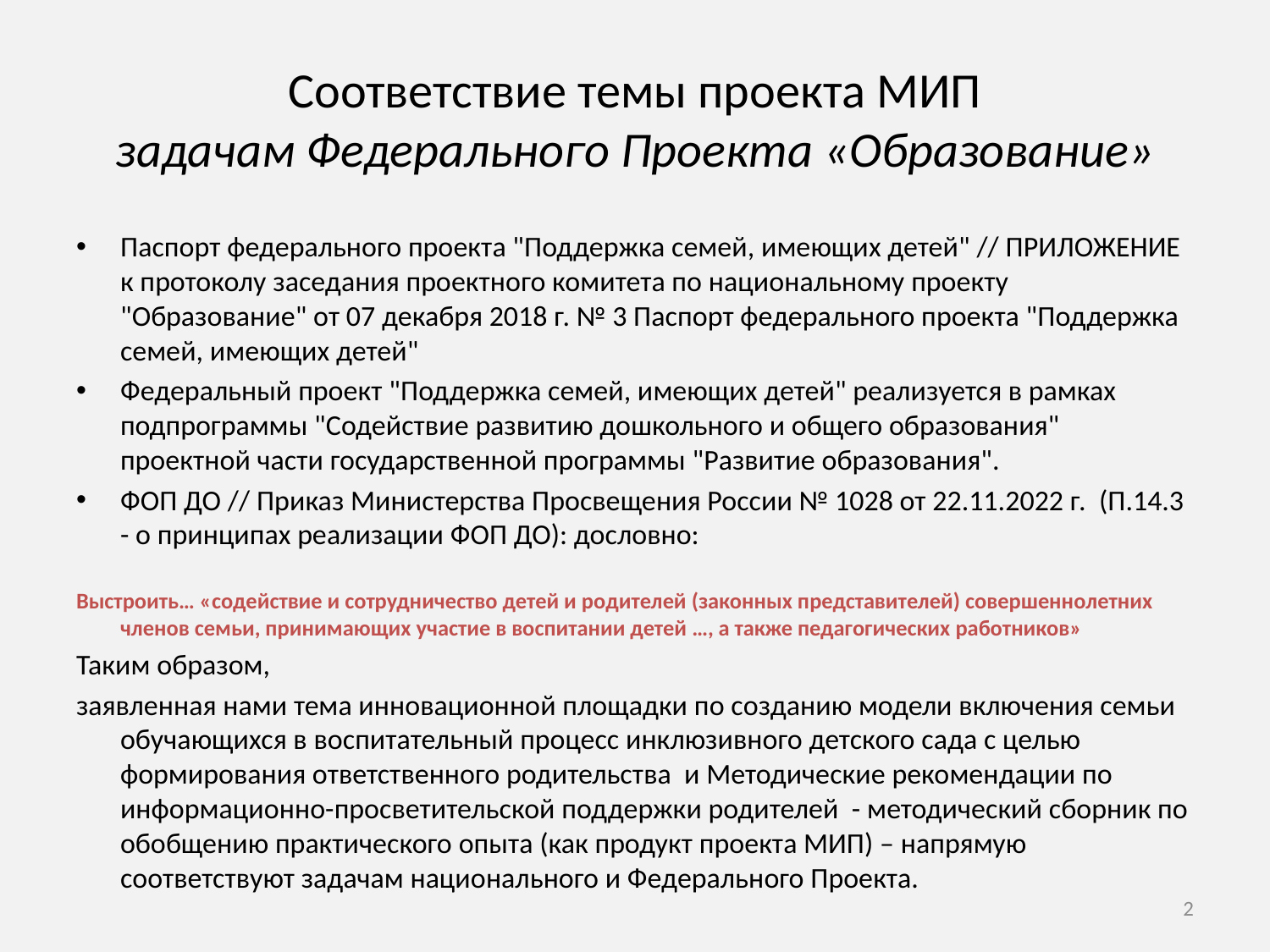

# Соответствие темы проекта МИП задачам Федерального Проекта «Образование»
Паспорт федерального проекта "Поддержка семей, имеющих детей" // ПРИЛОЖЕНИЕ к протоколу заседания проектного комитета по национальному проекту "Образование" от 07 декабря 2018 г. № 3 Паспорт федерального проекта "Поддержка семей, имеющих детей"
Федеральный проект "Поддержка семей, имеющих детей" реализуется в рамках подпрограммы "Содействие развитию дошкольного и общего образования" проектной части государственной программы "Развитие образования".
ФОП ДО // Приказ Министерства Просвещения России № 1028 от 22.11.2022 г.  (П.14.3  - о принципах реализации ФОП ДО): дословно:

Выстроить… «содействие и сотрудничество детей и родителей (законных представителей) совершеннолетних членов семьи, принимающих участие в воспитании детей …, а также педагогических работников»
Таким образом,
заявленная нами тема инновационной площадки по созданию модели включения семьи обучающихся в воспитательный процесс инклюзивного детского сада с целью формирования ответственного родительства  и Методические рекомендации по информационно-просветительской поддержки родителей  - методический сборник по обобщению практического опыта (как продукт проекта МИП) – напрямую соответствуют задачам национального и Федерального Проекта.

2